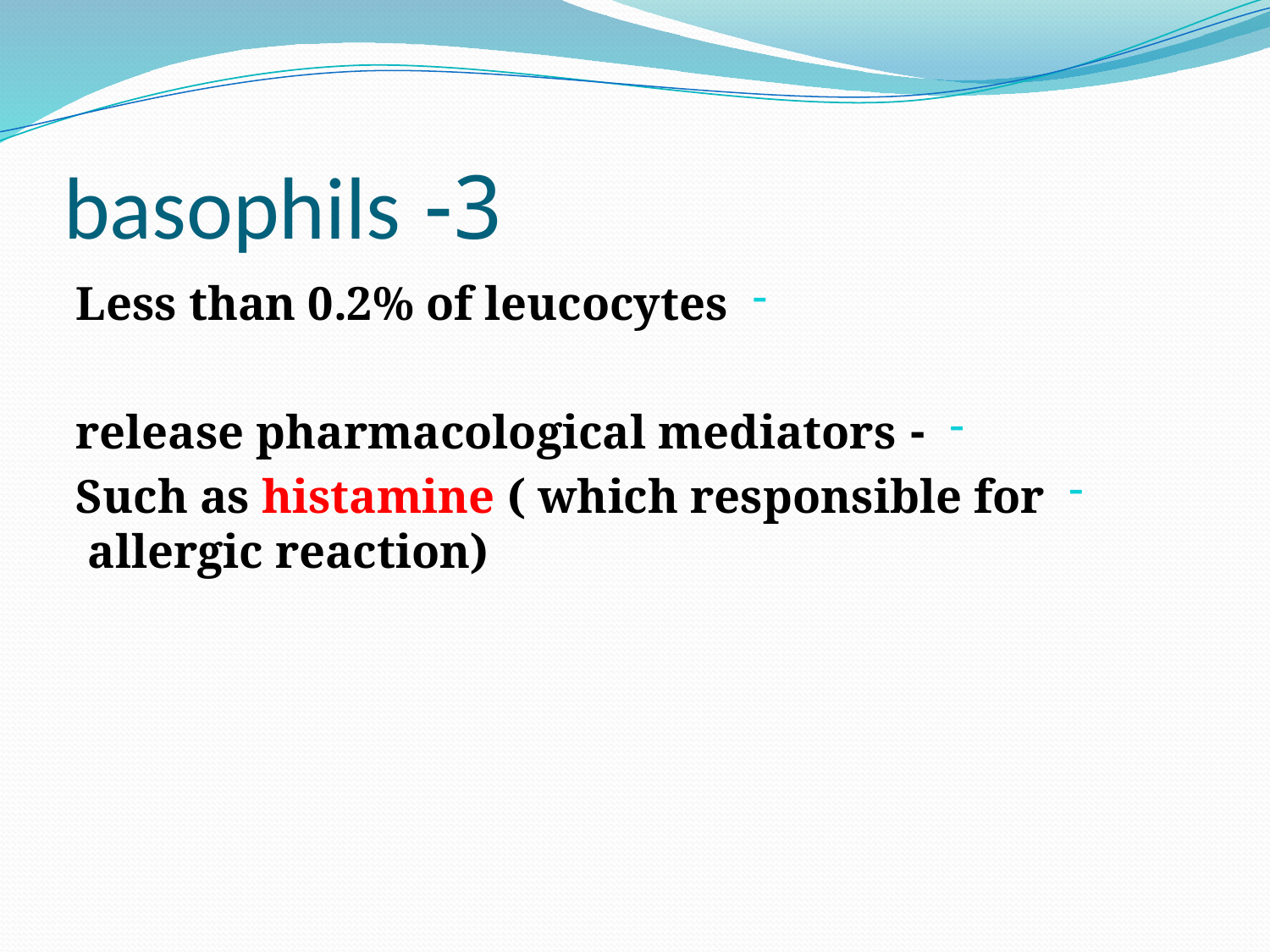

# 3- basophils
Less than 0.2% of leucocytes

- release pharmacological mediators
Such as histamine ( which responsible for allergic reaction)